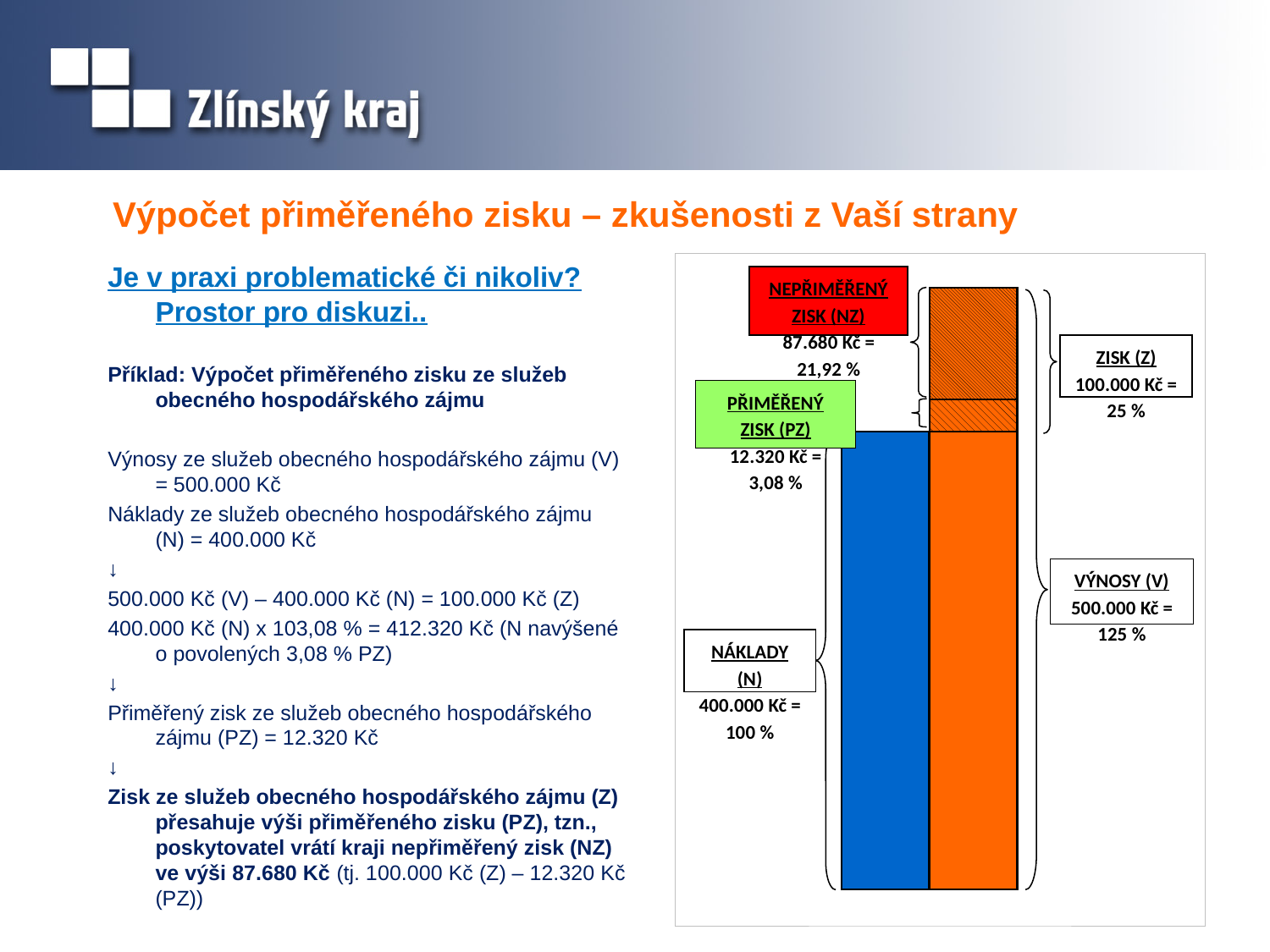

# Výpočet přiměřeného zisku – zkušenosti z Vaší strany

NEPŘIMĚŘENÝ ZISK (NZ)
87.680 Kč = 21,92 %

ZISK (Z)
100.000 Kč = 25 %
PŘIMĚŘENÝ ZISK (PZ)
12.320 Kč = 3,08 %

VÝNOSY (V)
500.000 Kč = 125 %
NÁKLADY (N)
400.000 Kč = 100 %
Je v praxi problematické či nikoliv? Prostor pro diskuzi..

Příklad: Výpočet přiměřeného zisku ze služeb    obecného hospodářského zájmu

Výnosy ze služeb obecného hospodářského zájmu (V) = 500.000 Kč
Náklady ze služeb obecného hospodářského zájmu (N) = 400.000 Kč
↓
500.000 Kč (V) – 400.000 Kč (N) = 100.000 Kč (Z)
400.000 Kč (N) x 103,08 % = 412.320 Kč (N navýšené o povolených 3,08 % PZ)
↓
Přiměřený zisk ze služeb obecného hospodářského zájmu (PZ) = 12.320 Kč
↓
Zisk ze služeb obecného hospodářského zájmu (Z) přesahuje výši přiměřeného zisku (PZ), tzn., poskytovatel vrátí kraji nepřiměřený zisk (NZ) ve výši 87.680 Kč (tj. 100.000 Kč (Z) – 12.320 Kč (PZ))